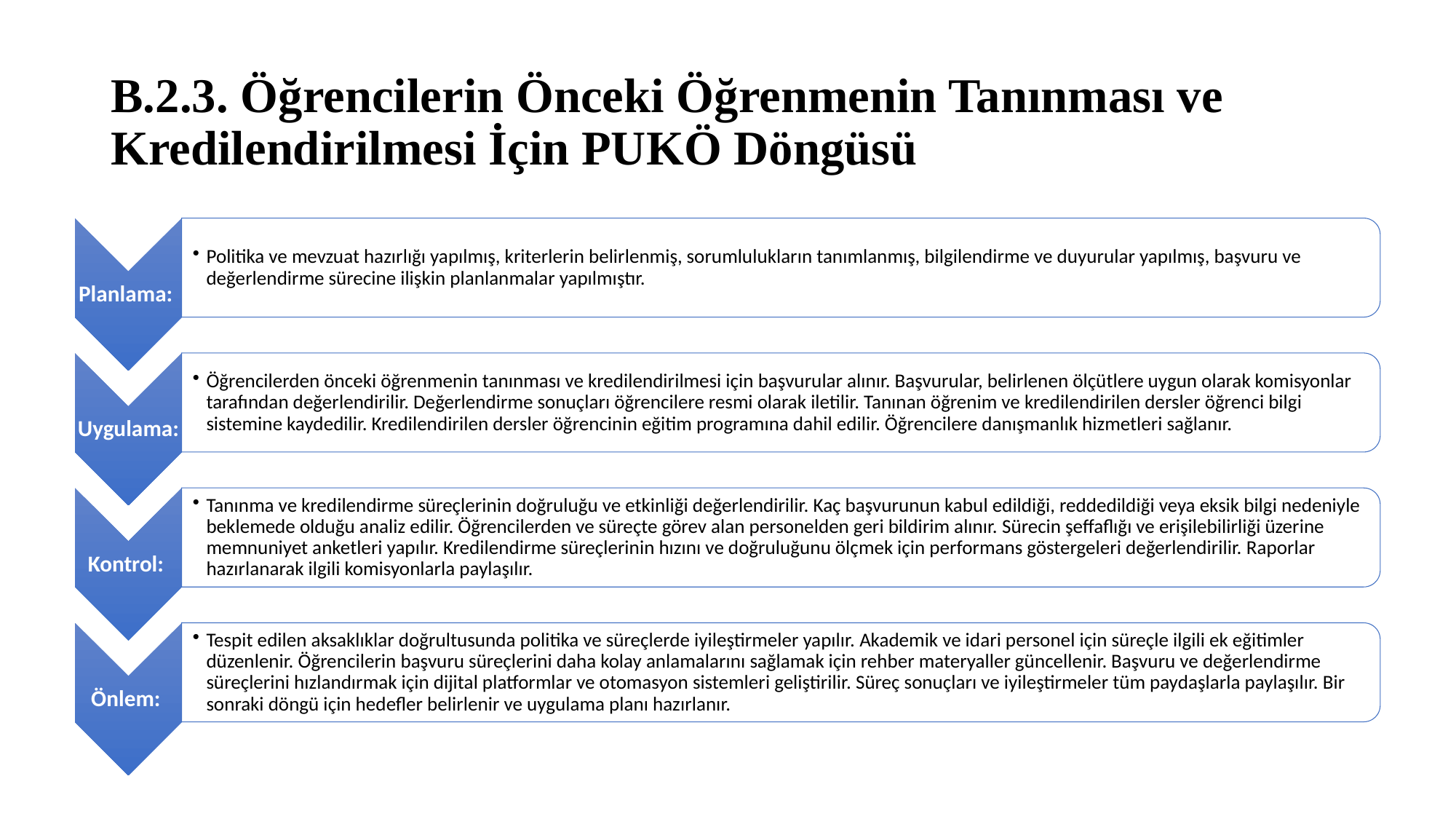

# B.2.3. Öğrencilerin Önceki Öğrenmenin Tanınması ve Kredilendirilmesi İçin PUKÖ Döngüsü
Planlama:
Politika ve mevzuat hazırlığı yapılmış, kriterlerin belirlenmiş, sorumlulukların tanımlanmış, bilgilendirme ve duyurular yapılmış, başvuru ve değerlendirme sürecine ilişkin planlanmalar yapılmıştır.
Uygulama:
Öğrencilerden önceki öğrenmenin tanınması ve kredilendirilmesi için başvurular alınır. Başvurular, belirlenen ölçütlere uygun olarak komisyonlar tarafından değerlendirilir. Değerlendirme sonuçları öğrencilere resmi olarak iletilir. Tanınan öğrenim ve kredilendirilen dersler öğrenci bilgi sistemine kaydedilir. Kredilendirilen dersler öğrencinin eğitim programına dahil edilir. Öğrencilere danışmanlık hizmetleri sağlanır.
Kontrol:
Tanınma ve kredilendirme süreçlerinin doğruluğu ve etkinliği değerlendirilir. Kaç başvurunun kabul edildiği, reddedildiği veya eksik bilgi nedeniyle beklemede olduğu analiz edilir. Öğrencilerden ve süreçte görev alan personelden geri bildirim alınır. Sürecin şeffaflığı ve erişilebilirliği üzerine memnuniyet anketleri yapılır. Kredilendirme süreçlerinin hızını ve doğruluğunu ölçmek için performans göstergeleri değerlendirilir. Raporlar hazırlanarak ilgili komisyonlarla paylaşılır.
Önlem:
Tespit edilen aksaklıklar doğrultusunda politika ve süreçlerde iyileştirmeler yapılır. Akademik ve idari personel için süreçle ilgili ek eğitimler düzenlenir. Öğrencilerin başvuru süreçlerini daha kolay anlamalarını sağlamak için rehber materyaller güncellenir. Başvuru ve değerlendirme süreçlerini hızlandırmak için dijital platformlar ve otomasyon sistemleri geliştirilir. Süreç sonuçları ve iyileştirmeler tüm paydaşlarla paylaşılır. Bir sonraki döngü için hedefler belirlenir ve uygulama planı hazırlanır.